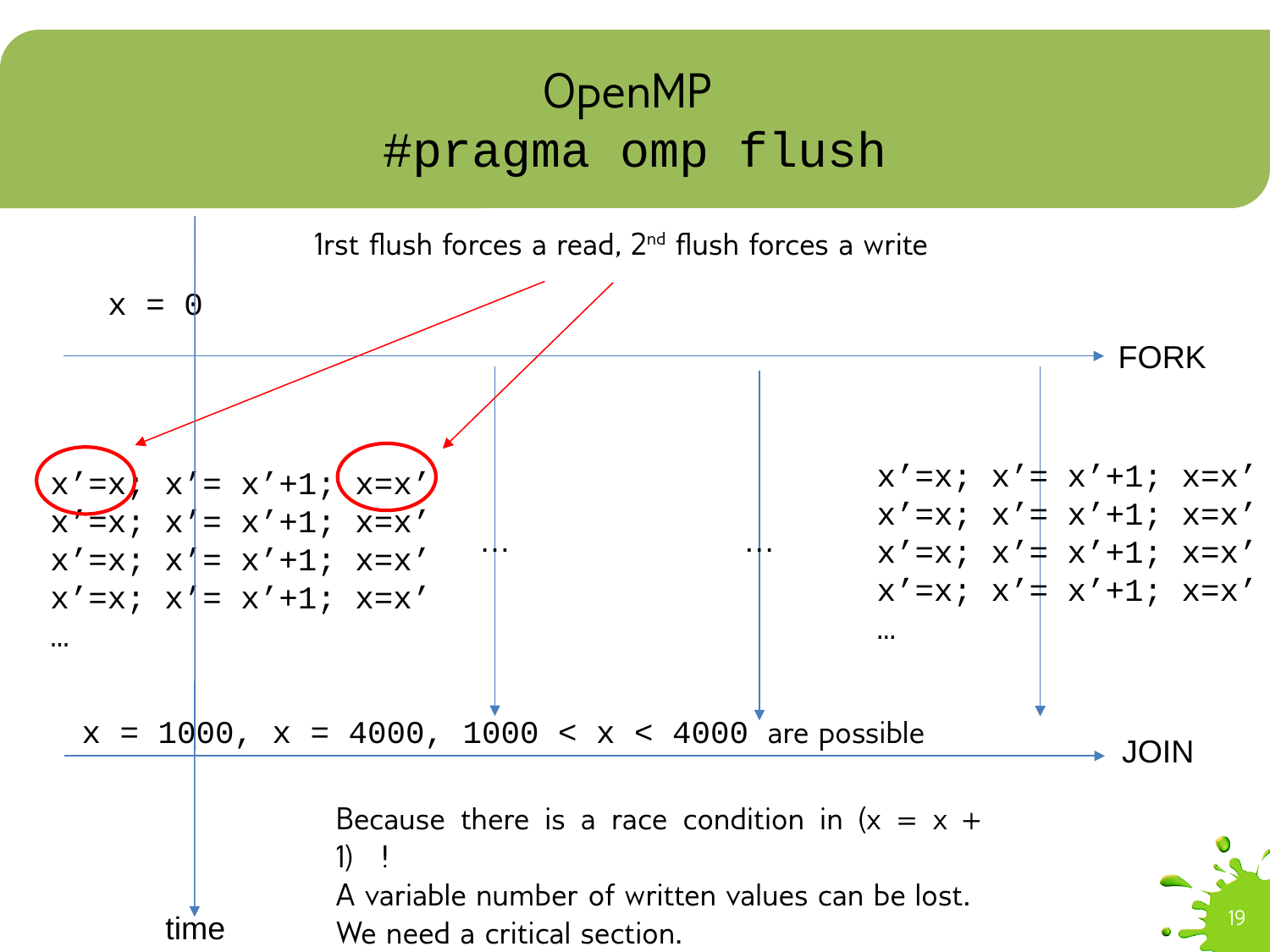

# OpenMP #pragma omp flush
1rst flush forces a read, 2nd flush forces a write
x = 0
FORK

x’=x; x’= x’+1; x=x’
x’=x; x’= x’+1; x=x’
x’=x; x’= x’+1; x=x’
x’=x; x’= x’+1; x=x’
…
x’=x; x’= x’+1; x=x’
x’=x; x’= x’+1; x=x’
x’=x; x’= x’+1; x=x’
x’=x; x’= x’+1; x=x’
…
…
…
x = 1000, x = 4000, 1000 < x < 4000 are possible
JOIN
Because there is a race condition in (x = x + 1)   !
A variable number of written values can be lost.
We need a critical section.
19
time